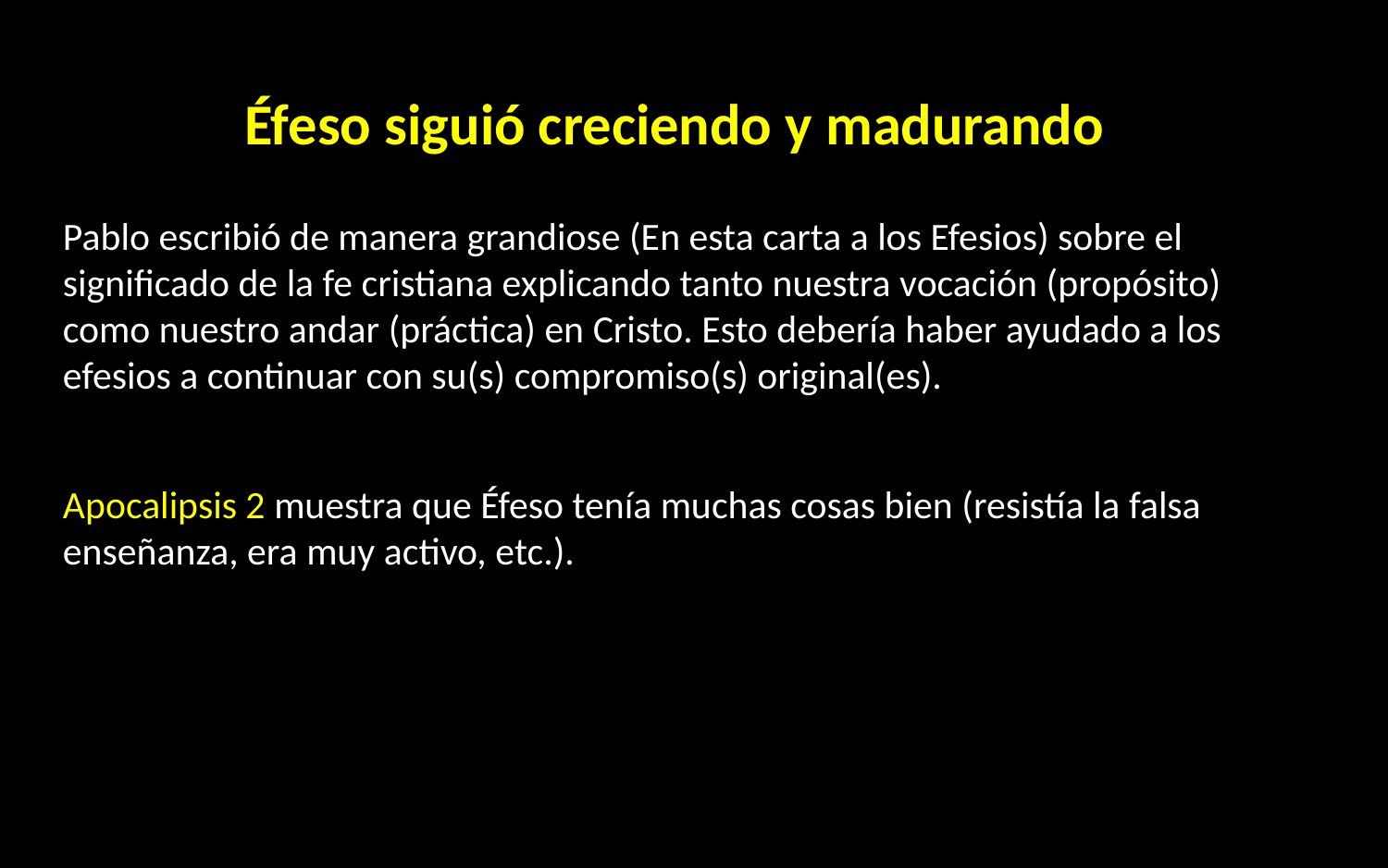

Éfeso siguió creciendo y madurando

Pablo escribió de manera grandiose (En esta carta a los Efesios) sobre el significado de la fe cristiana explicando tanto nuestra vocación (propósito) como nuestro andar (práctica) en Cristo. Esto debería haber ayudado a los efesios a continuar con su(s) compromiso(s) original(es).

Apocalipsis 2 muestra que Éfeso tenía muchas cosas bien (resistía la falsa enseñanza, era muy activo, etc.).